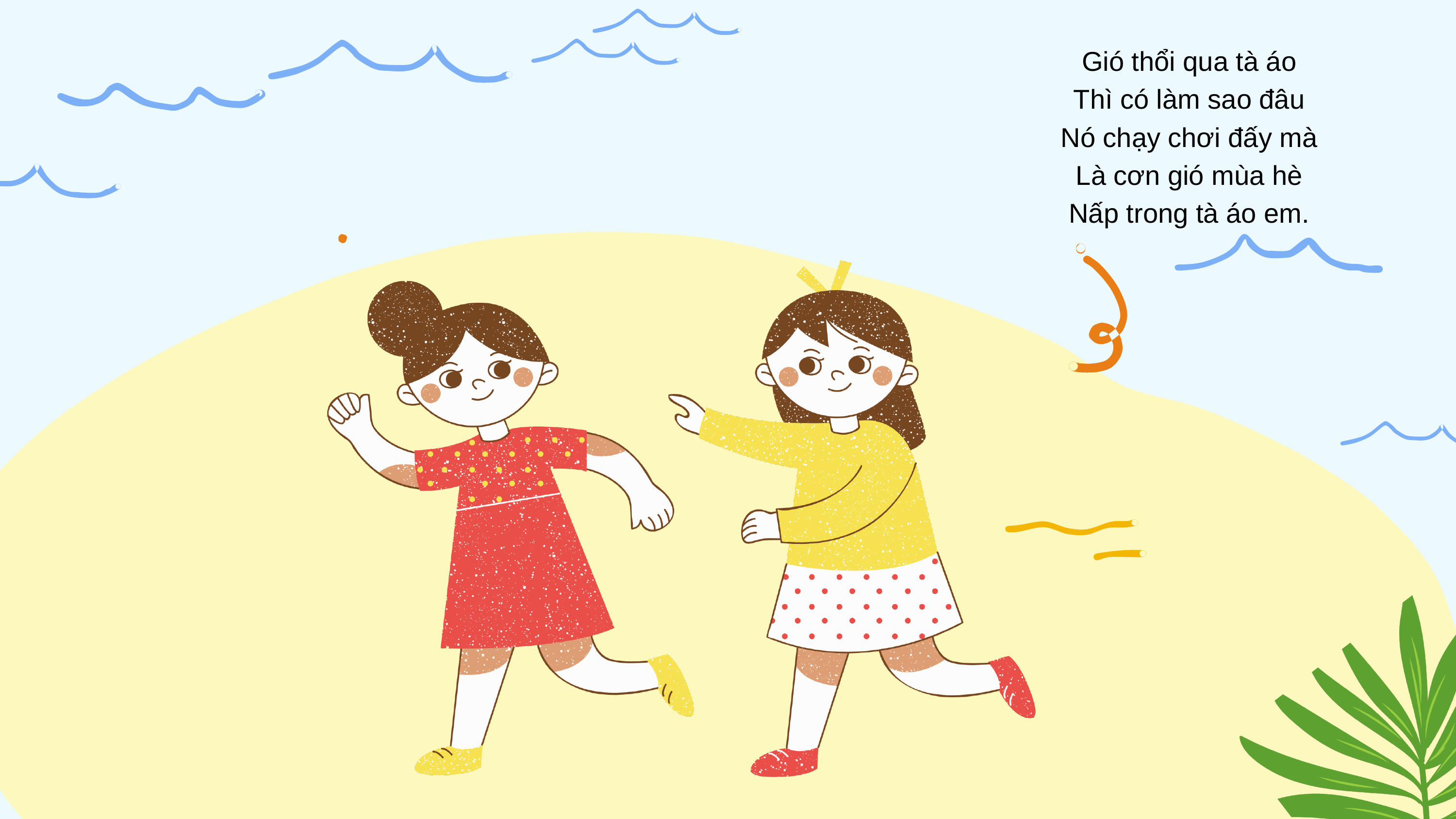

Gió thổi qua tà áo
Thì có làm sao đâu
Nó chạy chơi đấy mà
Là cơn gió mùa hè
Nấp trong tà áo em.